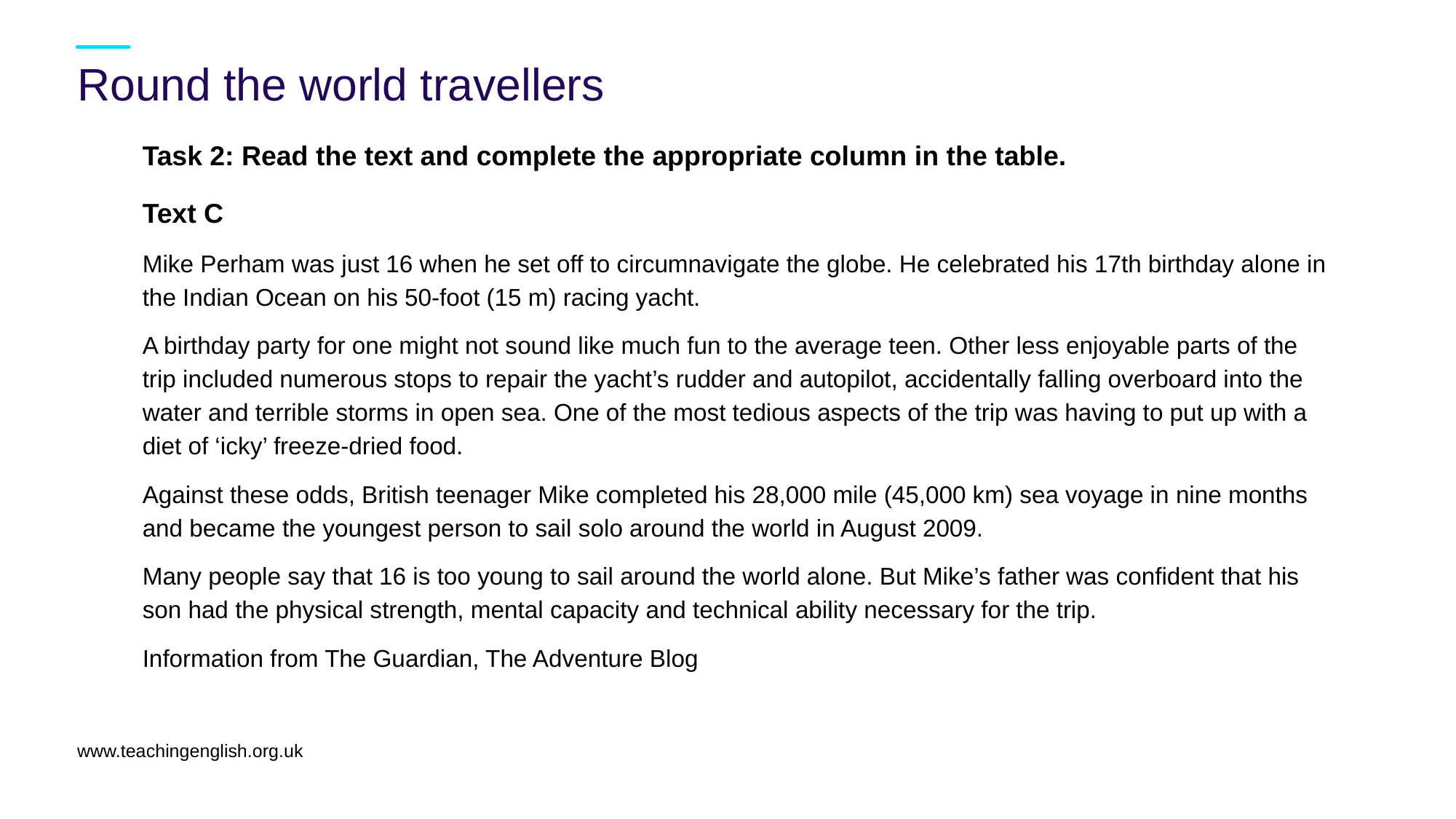

# Round the world travellers

Task 2: Read the text and complete the appropriate column in the table.

Text C
Mike Perham was just 16 when he set off to circumnavigate the globe. He celebrated his 17th birthday alone in the Indian Ocean on his 50-foot (15 m) racing yacht.
A birthday party for one might not sound like much fun to the average teen. Other less enjoyable parts of the trip included numerous stops to repair the yacht’s rudder and autopilot, accidentally falling overboard into the water and terrible storms in open sea. One of the most tedious aspects of the trip was having to put up with a diet of ‘icky’ freeze-dried food.
Against these odds, British teenager Mike completed his 28,000 mile (45,000 km) sea voyage in nine months and became the youngest person to sail solo around the world in August 2009.
Many people say that 16 is too young to sail around the world alone. But Mike’s father was confident that his son had the physical strength, mental capacity and technical ability necessary for the trip.
Information from The Guardian, The Adventure Blog
www.teachingenglish.org.uk